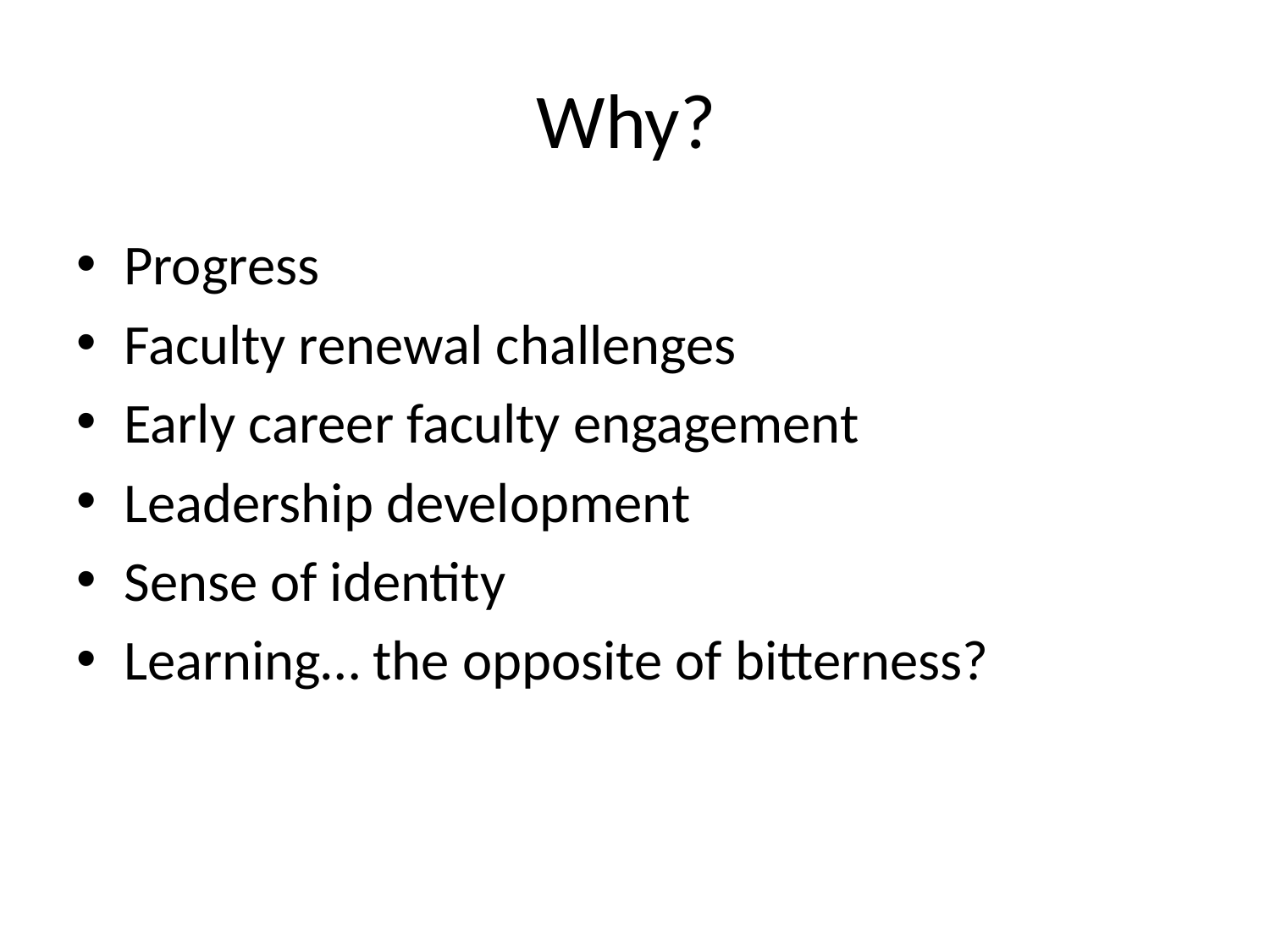

# Why?
Progress
Faculty renewal challenges
Early career faculty engagement
Leadership development
Sense of identity
Learning… the opposite of bitterness?